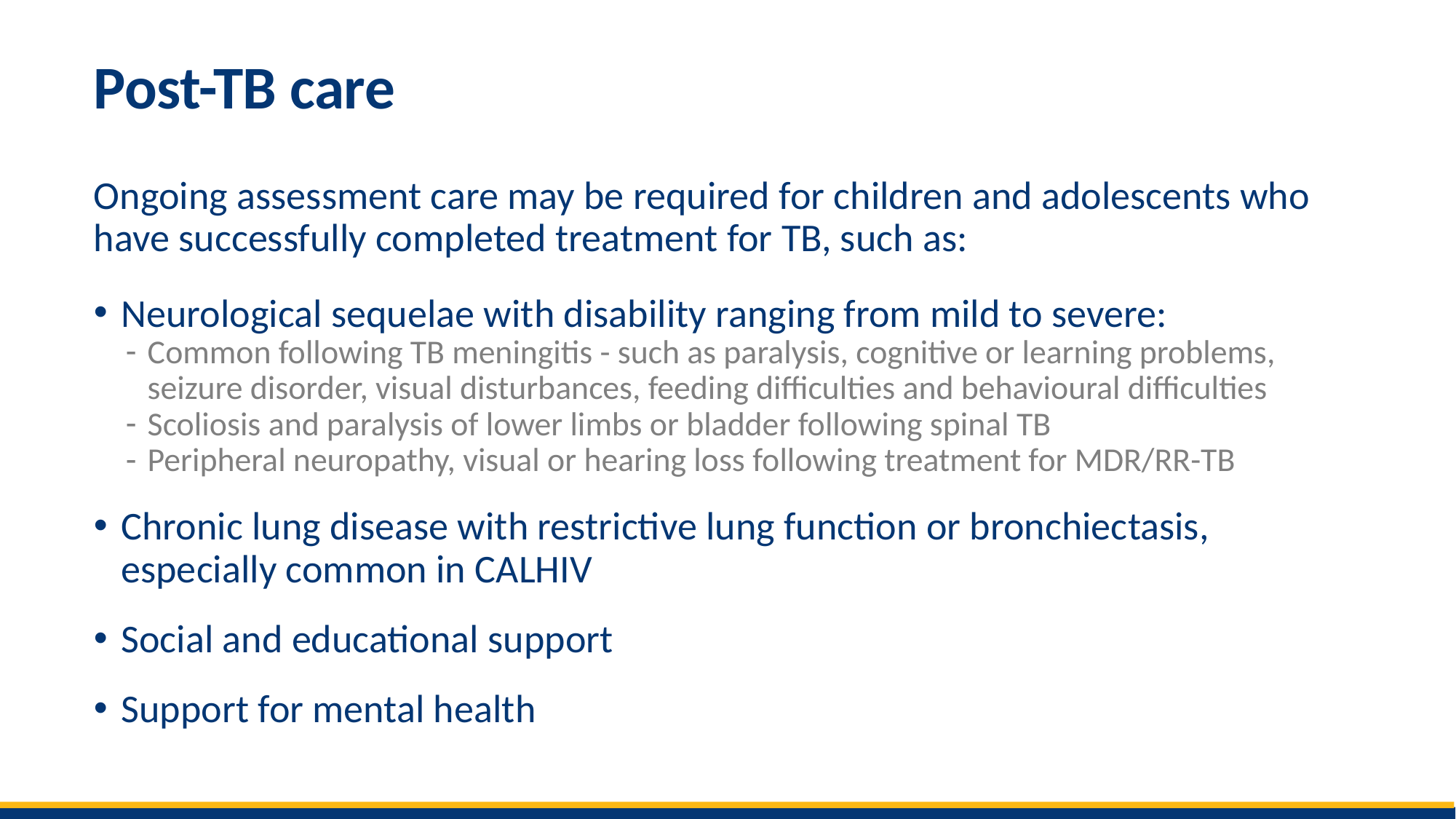

# Post-TB care
Ongoing assessment care may be required for children and adolescents who have successfully completed treatment for TB, such as:
Neurological sequelae with disability ranging from mild to severe:
Common following TB meningitis - such as paralysis, cognitive or learning problems, seizure disorder, visual disturbances, feeding difficulties and behavioural difficulties
Scoliosis and paralysis of lower limbs or bladder following spinal TB
Peripheral neuropathy, visual or hearing loss following treatment for MDR/RR-TB
Chronic lung disease with restrictive lung function or bronchiectasis, especially common in CALHIV
Social and educational support
Support for mental health